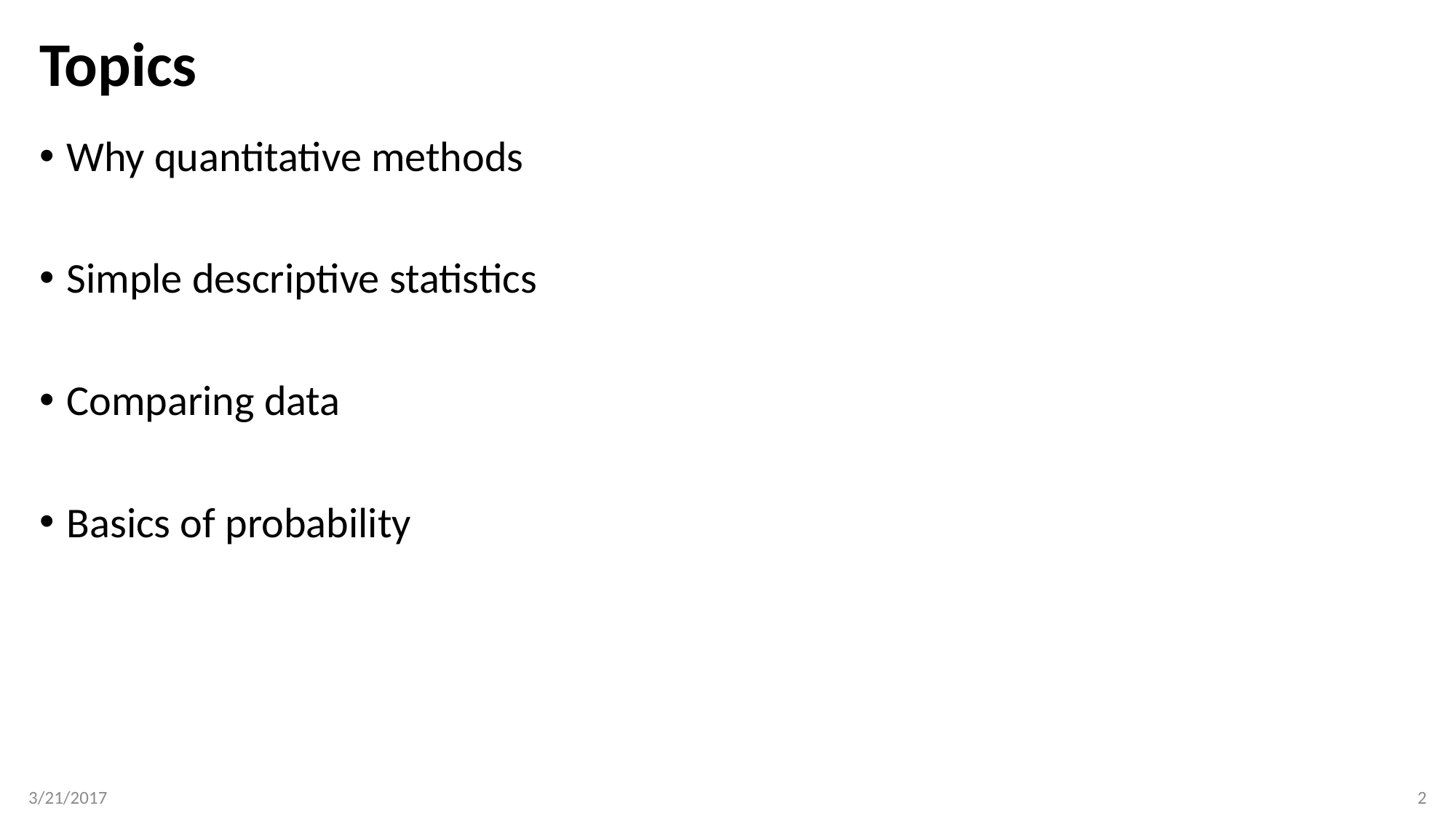

# Topics
Why quantitative methods

Simple descriptive statistics

Comparing data

Basics of probability
3/21/2017
2